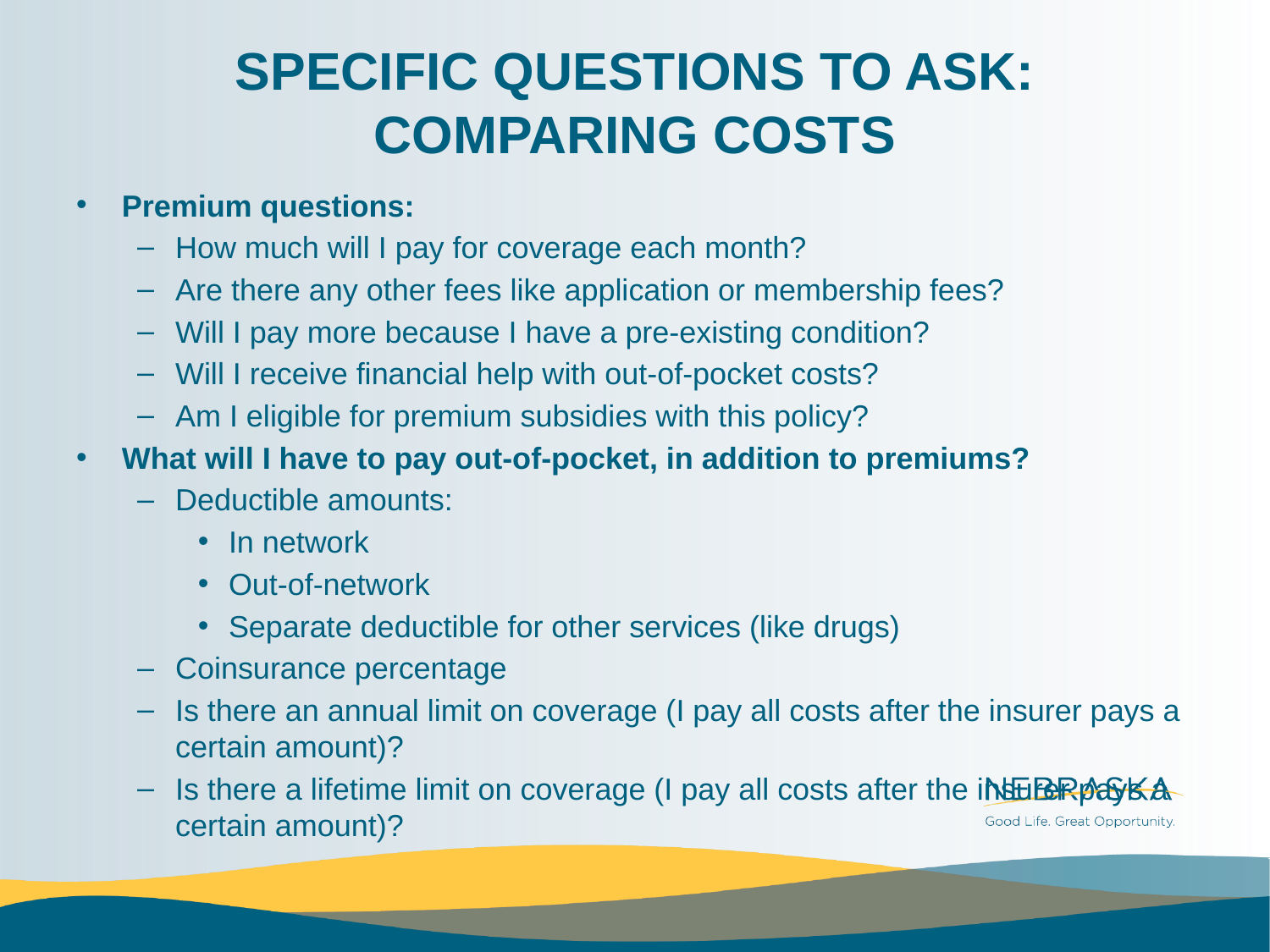

# SPECIFIC QUESTIONS TO ASK: COMPARING COSTS
Premium questions:
How much will I pay for coverage each month?
Are there any other fees like application or membership fees?
Will I pay more because I have a pre-existing condition?
Will I receive financial help with out-of-pocket costs?
Am I eligible for premium subsidies with this policy?
What will I have to pay out-of-pocket, in addition to premiums?
Deductible amounts:
In network
Out-of-network
Separate deductible for other services (like drugs)
Coinsurance percentage
Is there an annual limit on coverage (I pay all costs after the insurer pays a certain amount)?
Is there a lifetime limit on coverage (I pay all costs after the insurer pays a certain amount)?